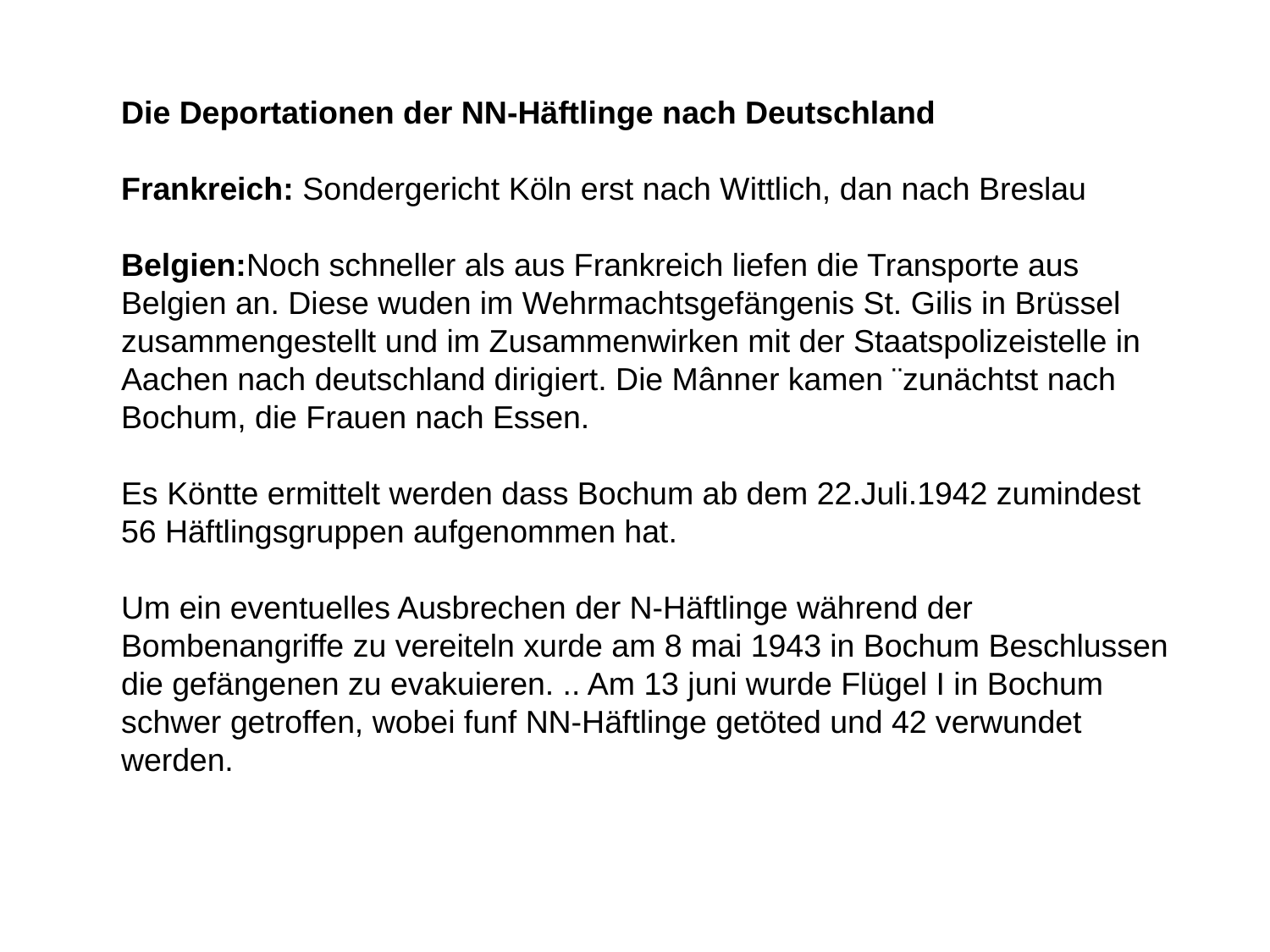

Die Deportationen der NN-Häftlinge nach Deutschland
Frankreich: Sondergericht Köln erst nach Wittlich, dan nach Breslau
Belgien:Noch schneller als aus Frankreich liefen die Transporte aus Belgien an. Diese wuden im Wehrmachtsgefängenis St. Gilis in Brüssel zusammengestellt und im Zusammenwirken mit der Staatspolizeistelle in Aachen nach deutschland dirigiert. Die Mânner kamen ¨zunächtst nach Bochum, die Frauen nach Essen.
Es Köntte ermittelt werden dass Bochum ab dem 22.Juli.1942 zumindest 56 Häftlingsgruppen aufgenommen hat.
Um ein eventuelles Ausbrechen der N-Häftlinge während der Bombenangriffe zu vereiteln xurde am 8 mai 1943 in Bochum Beschlussen die gefängenen zu evakuieren. .. Am 13 juni wurde Flügel I in Bochum schwer getroffen, wobei funf NN-Häftlinge getöted und 42 verwundet werden.